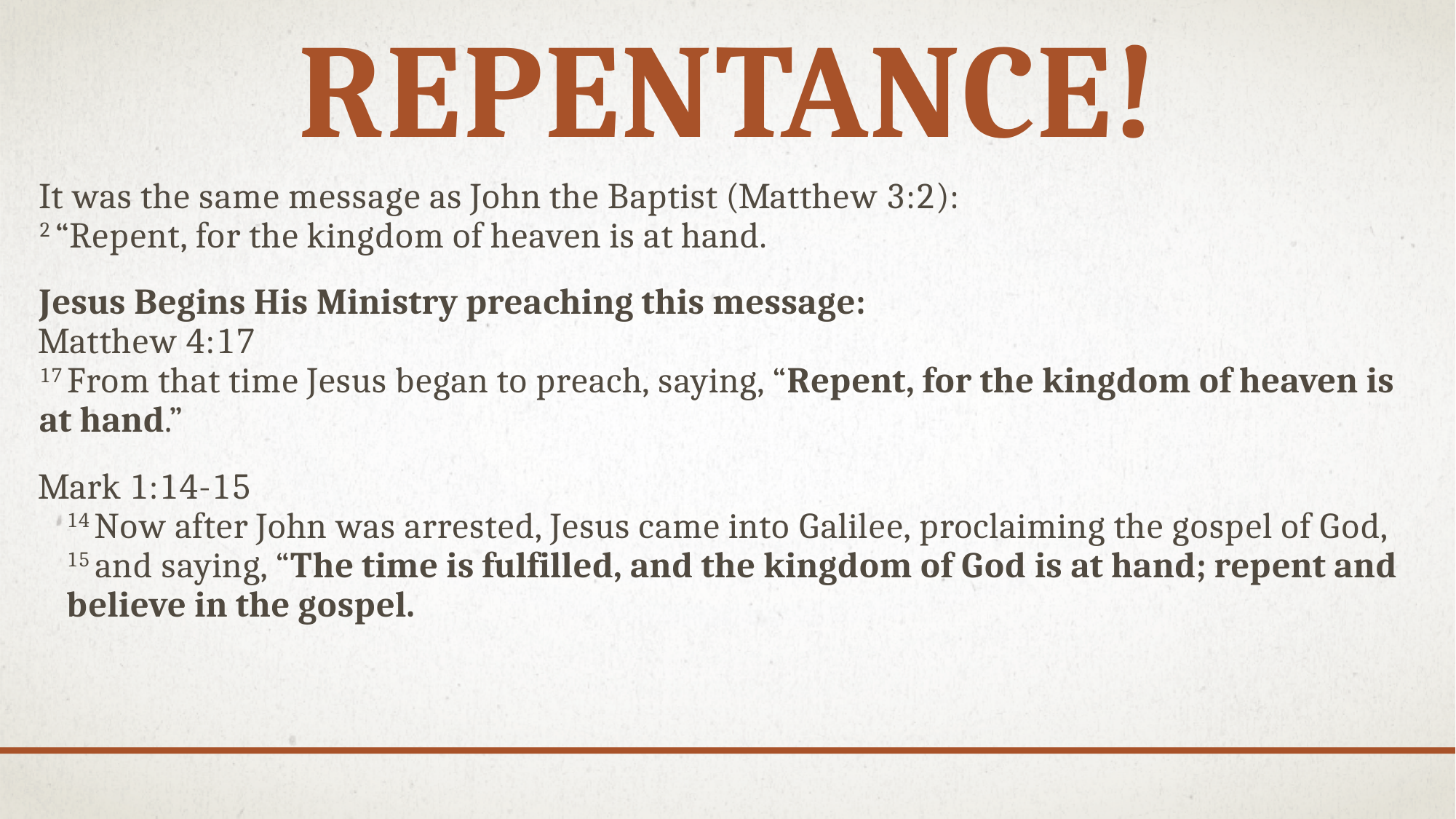

# REPENTANCE!
It was the same message as John the Baptist (Matthew 3:2):
2 “Repent, for the kingdom of heaven is at hand.
Jesus Begins His Ministry preaching this message:
Matthew 4:17
17 From that time Jesus began to preach, saying, “Repent, for the kingdom of heaven is at hand.”
Mark 1:14-15
14 Now after John was arrested, Jesus came into Galilee, proclaiming the gospel of God, 15 and saying, “The time is fulfilled, and the kingdom of God is at hand; repent and believe in the gospel.